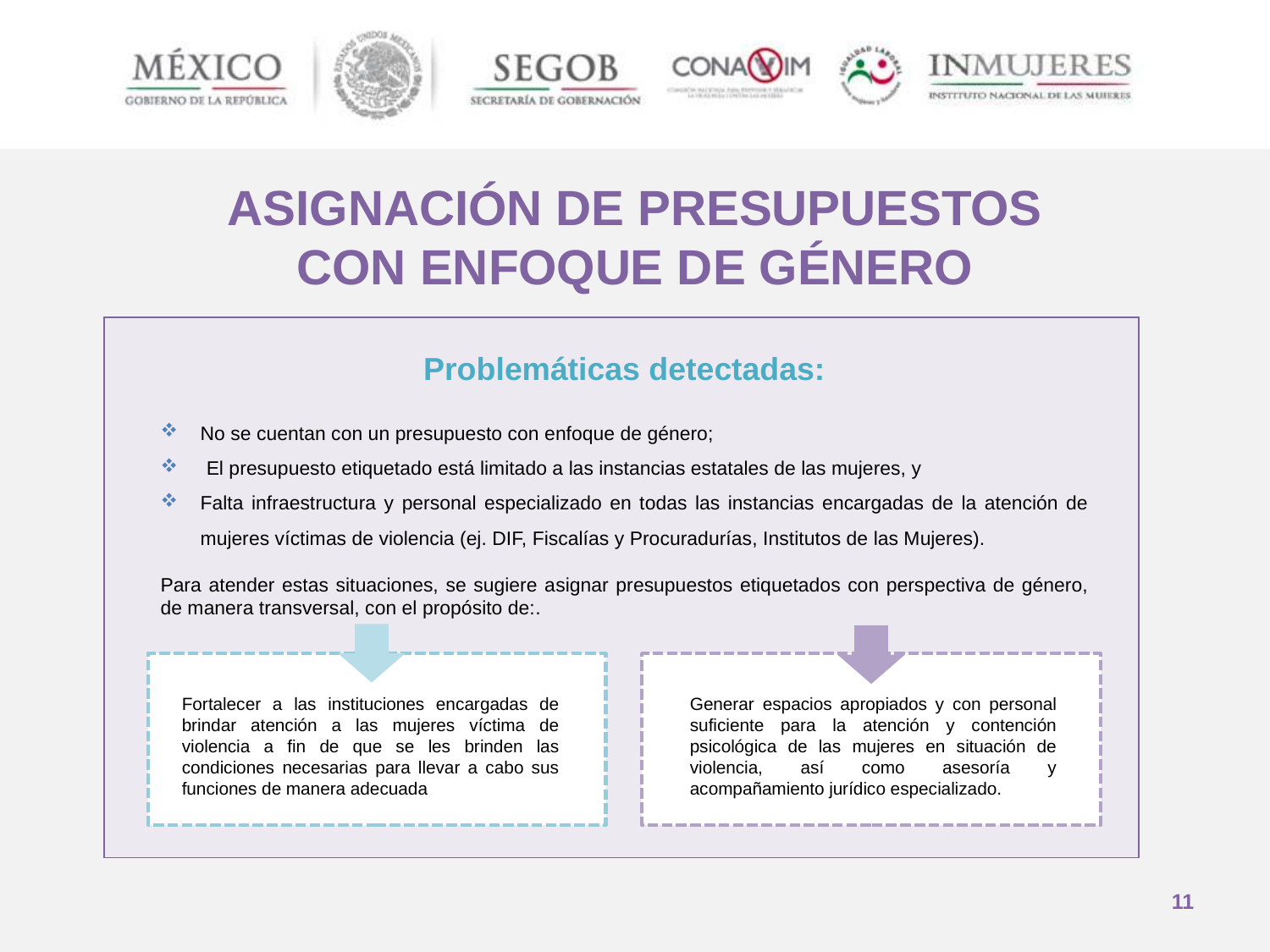

Asignación de Presupuestos
con Enfoque de Género
|  |
| --- |
Problemáticas detectadas:

No se cuentan con un presupuesto con enfoque de género;
    El presupuesto etiquetado está limitado a las instancias estatales de las mujeres, y
Falta infraestructura y personal especializado en todas las instancias encargadas de la atención de mujeres víctimas de violencia (ej. DIF, Fiscalías y Procuradurías, Institutos de las Mujeres).

Para atender estas situaciones, se sugiere asignar presupuestos etiquetados con perspectiva de género, de manera transversal, con el propósito de:.

Fortalecer a las instituciones encargadas de brindar atención a las mujeres víctima de violencia a fin de que se les brinden las condiciones necesarias para llevar a cabo sus funciones de manera adecuada
Generar espacios apropiados y con personal suficiente para la atención y contención psicológica de las mujeres en situación de violencia, así como asesoría y acompañamiento jurídico especializado.
11